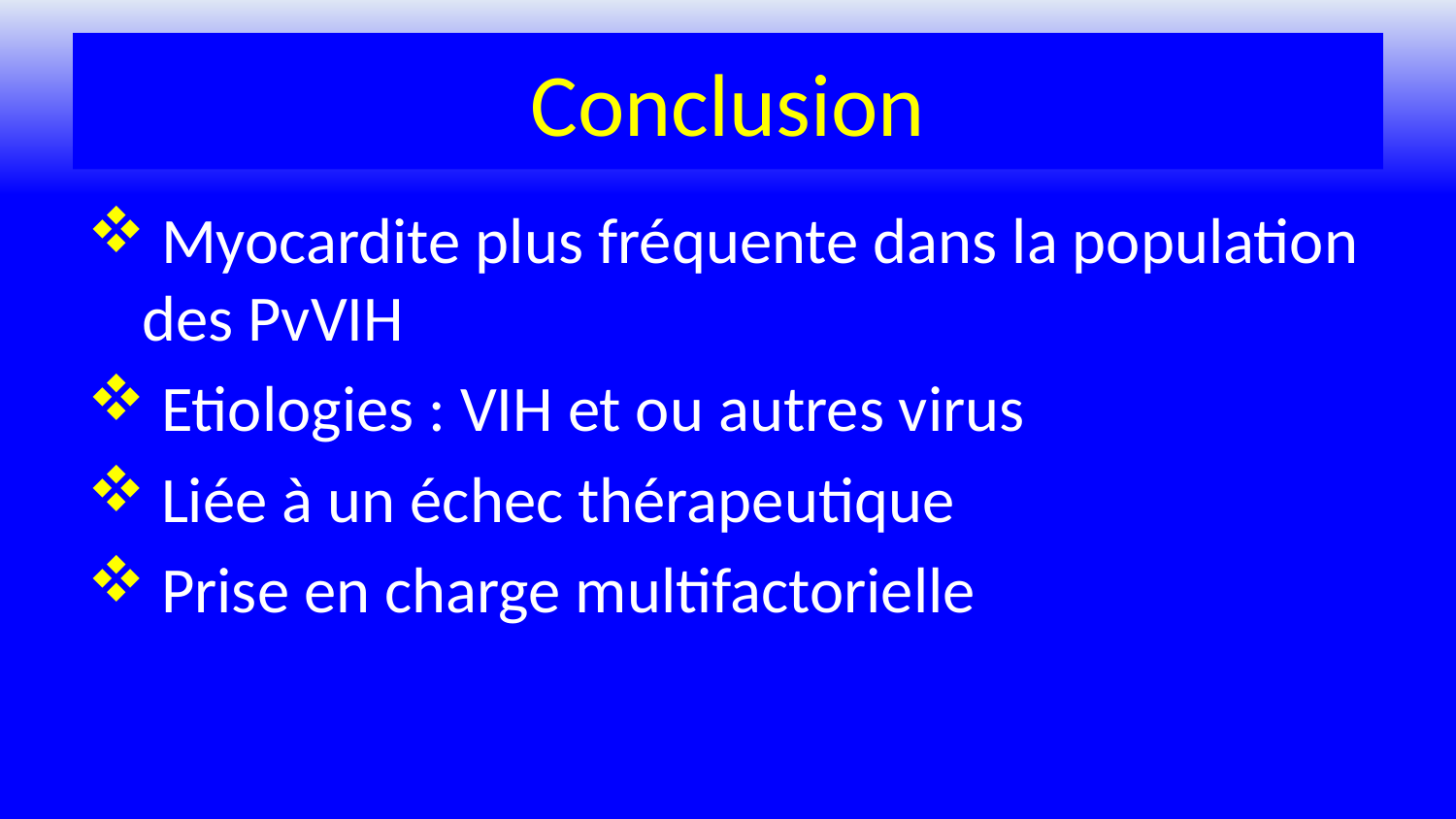

# Conclusion
 Myocardite plus fréquente dans la population des PvVIH
 Etiologies : VIH et ou autres virus
 Liée à un échec thérapeutique
 Prise en charge multifactorielle